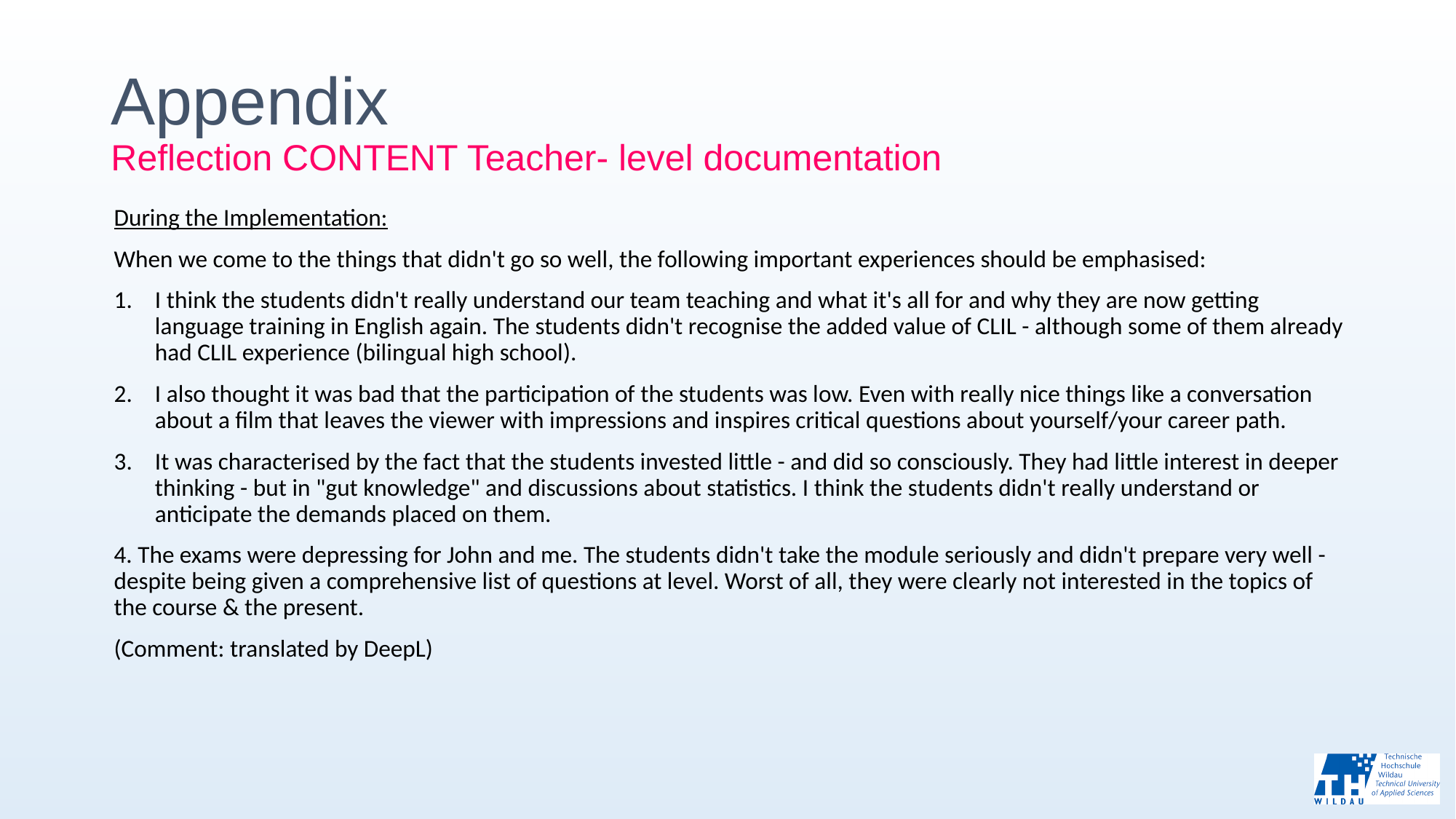

# Appendix Reflection CONTENT Teacher- level documentation
During the Implementation:
When we come to the things that didn't go so well, the following important experiences should be emphasised:
I think the students didn't really understand our team teaching and what it's all for and why they are now getting language training in English again. The students didn't recognise the added value of CLIL - although some of them already had CLIL experience (bilingual high school).
I also thought it was bad that the participation of the students was low. Even with really nice things like a conversation about a film that leaves the viewer with impressions and inspires critical questions about yourself/your career path.
It was characterised by the fact that the students invested little - and did so consciously. They had little interest in deeper thinking - but in "gut knowledge" and discussions about statistics. I think the students didn't really understand or anticipate the demands placed on them.
4. The exams were depressing for John and me. The students didn't take the module seriously and didn't prepare very well - despite being given a comprehensive list of questions at level. Worst of all, they were clearly not interested in the topics of the course & the present.
(Comment: translated by DeepL)